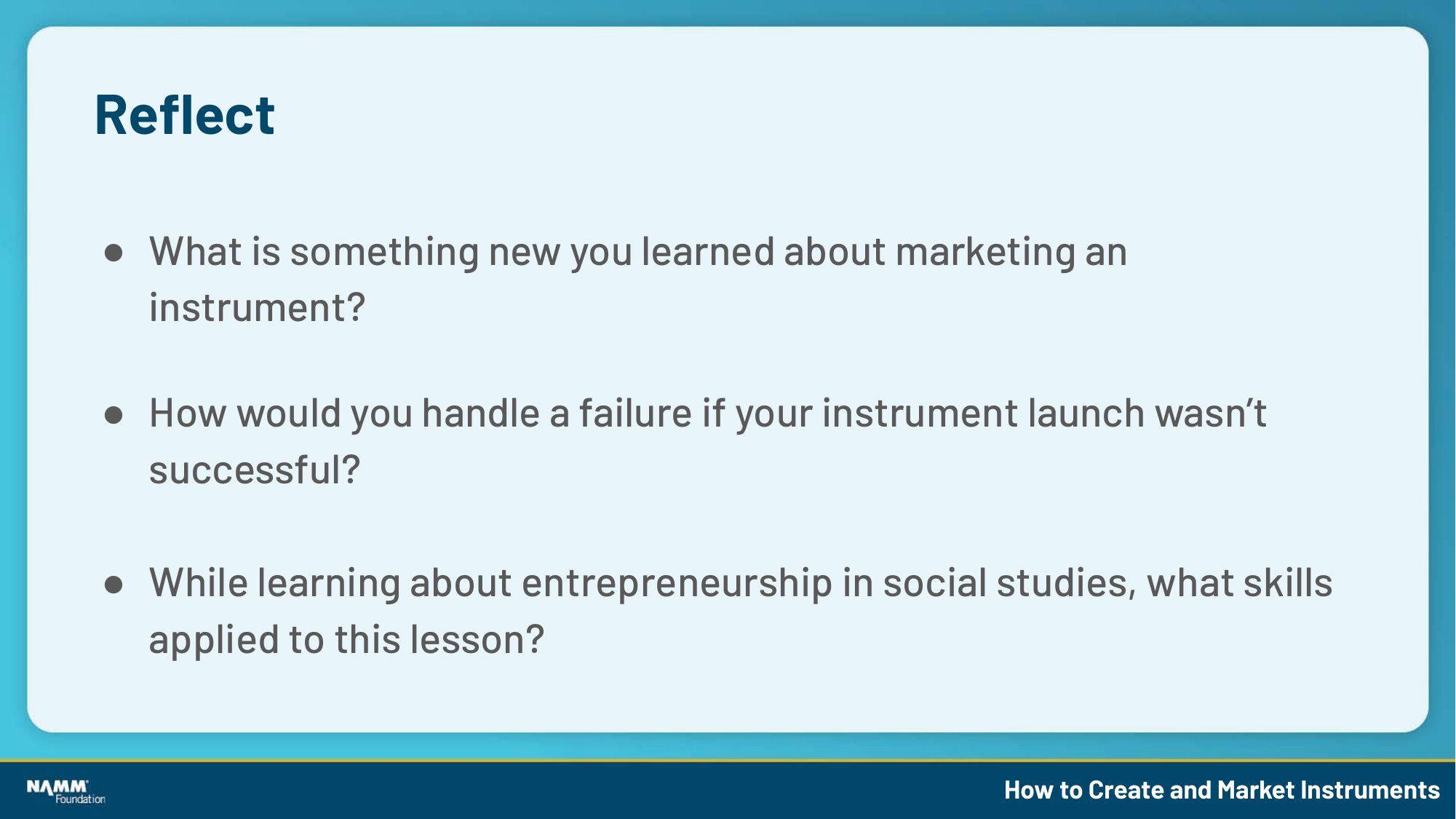

# Reflect
What is something new you learned about marketing an instrument?
How would you handle a failure if your instrument launch wasn’t successful?
While learning about entrepreneurship in social studies, what skills applied to this lesson?